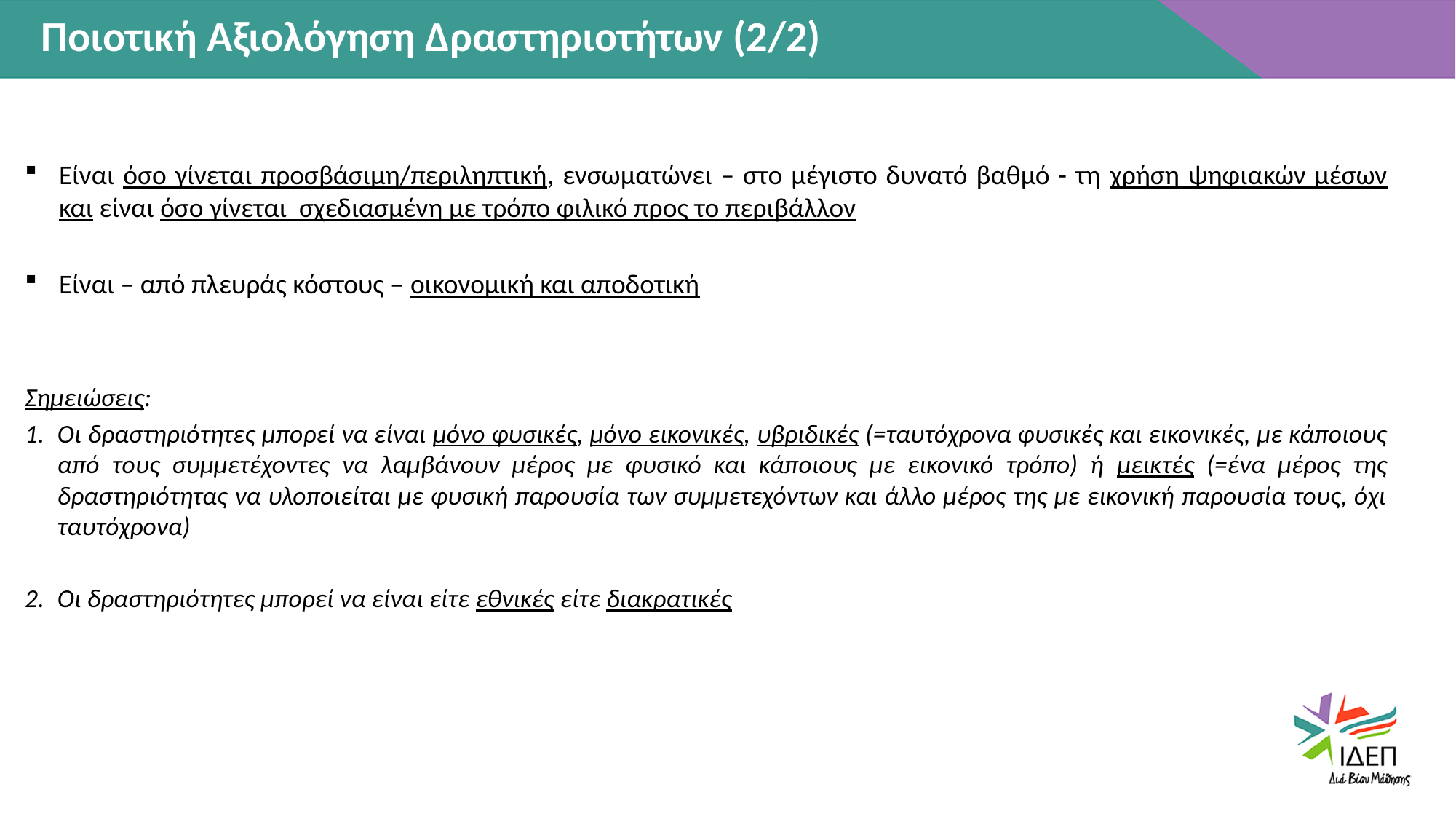

Ποιοτική Αξιολόγηση Δραστηριοτήτων (2/2)

Είναι όσο γίνεται προσβάσιμη/περιληπτική, ενσωματώνει – στο μέγιστο δυνατό βαθμό - τη χρήση ψηφιακών μέσων και είναι όσο γίνεται  σχεδιασμένη με τρόπο φιλικό προς το περιβάλλον

Είναι – από πλευράς κόστους – οικονομική και αποδοτική

Σημειώσεις:
Οι δραστηριότητες μπορεί να είναι μόνο φυσικές, μόνο εικονικές, υβριδικές (=ταυτόχρονα φυσικές και εικονικές, με κάποιους από τους συμμετέχοντες να λαμβάνουν μέρος με φυσικό και κάποιους με εικονικό τρόπο) ή μεικτές (=ένα μέρος της δραστηριότητας να υλοποιείται με φυσική παρουσία των συμμετεχόντων και άλλο μέρος της με εικονική παρουσία τους, όχι ταυτόχρονα)

Οι δραστηριότητες μπορεί να είναι είτε εθνικές είτε διακρατικές